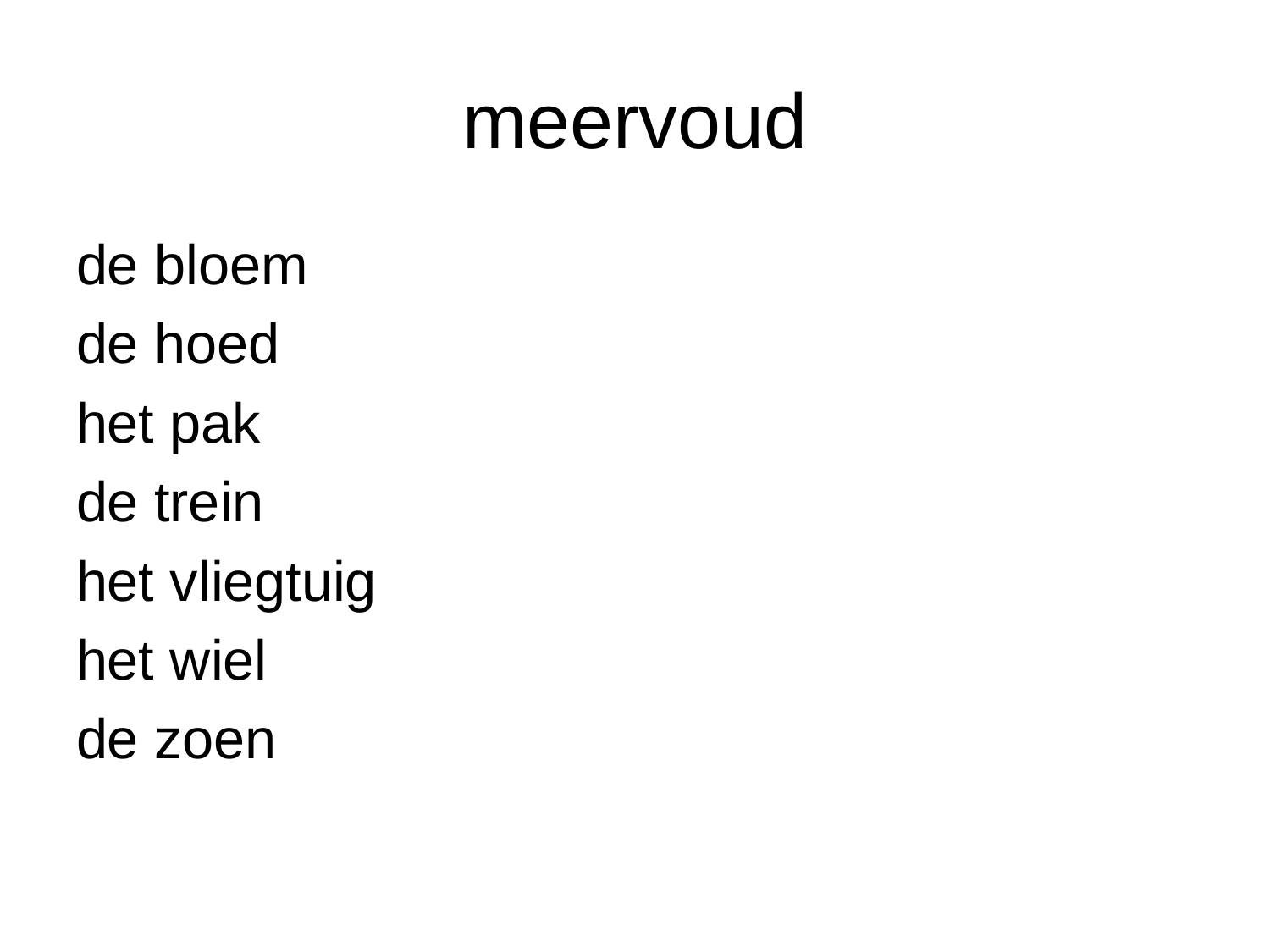

# meervoud
de bloem
de hoed
het pak
de trein
het vliegtuig
het wiel
de zoen